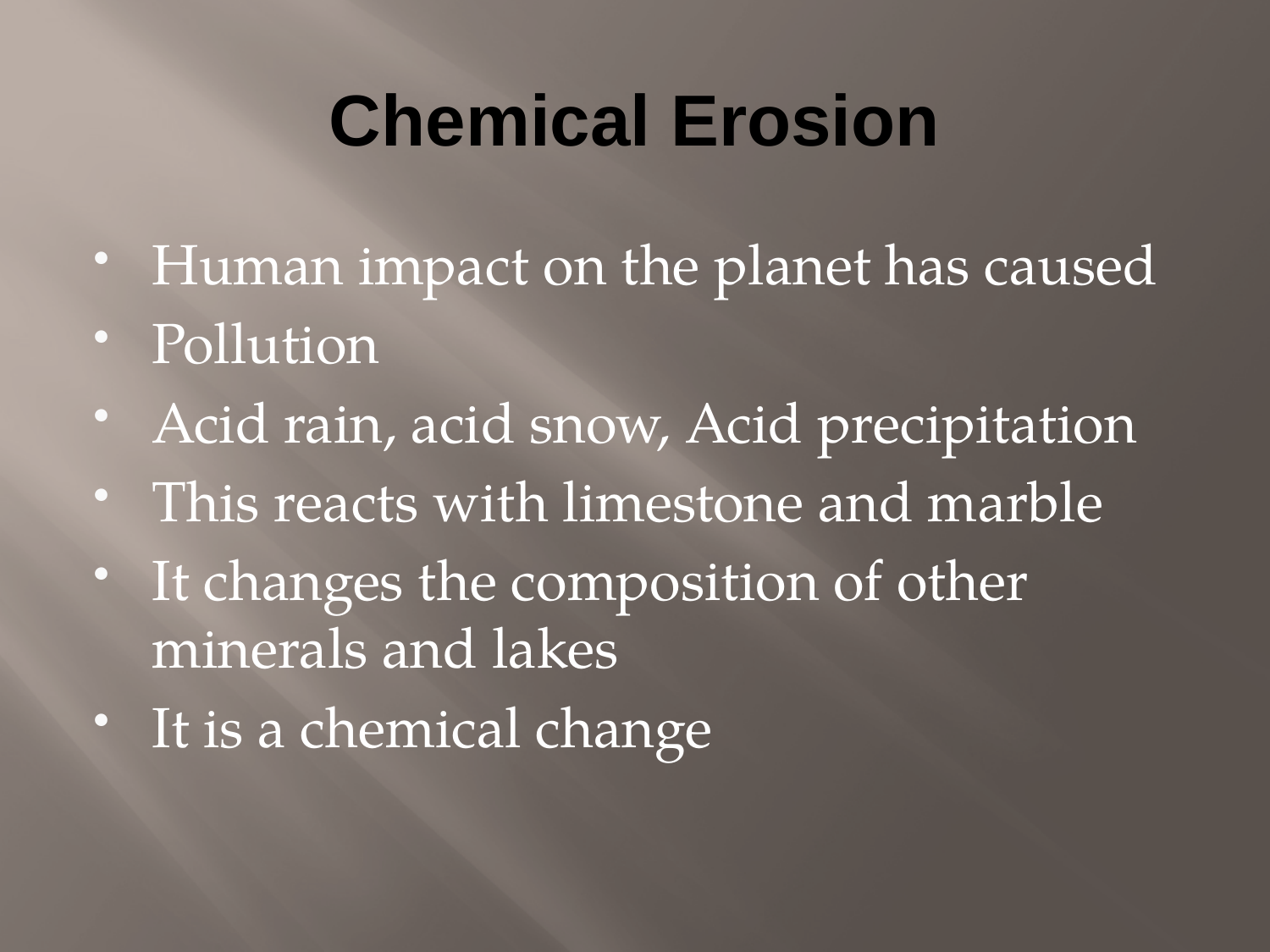

# Chemical Erosion
Human impact on the planet has caused
Pollution
Acid rain, acid snow, Acid precipitation
This reacts with limestone and marble
It changes the composition of other minerals and lakes
It is a chemical change